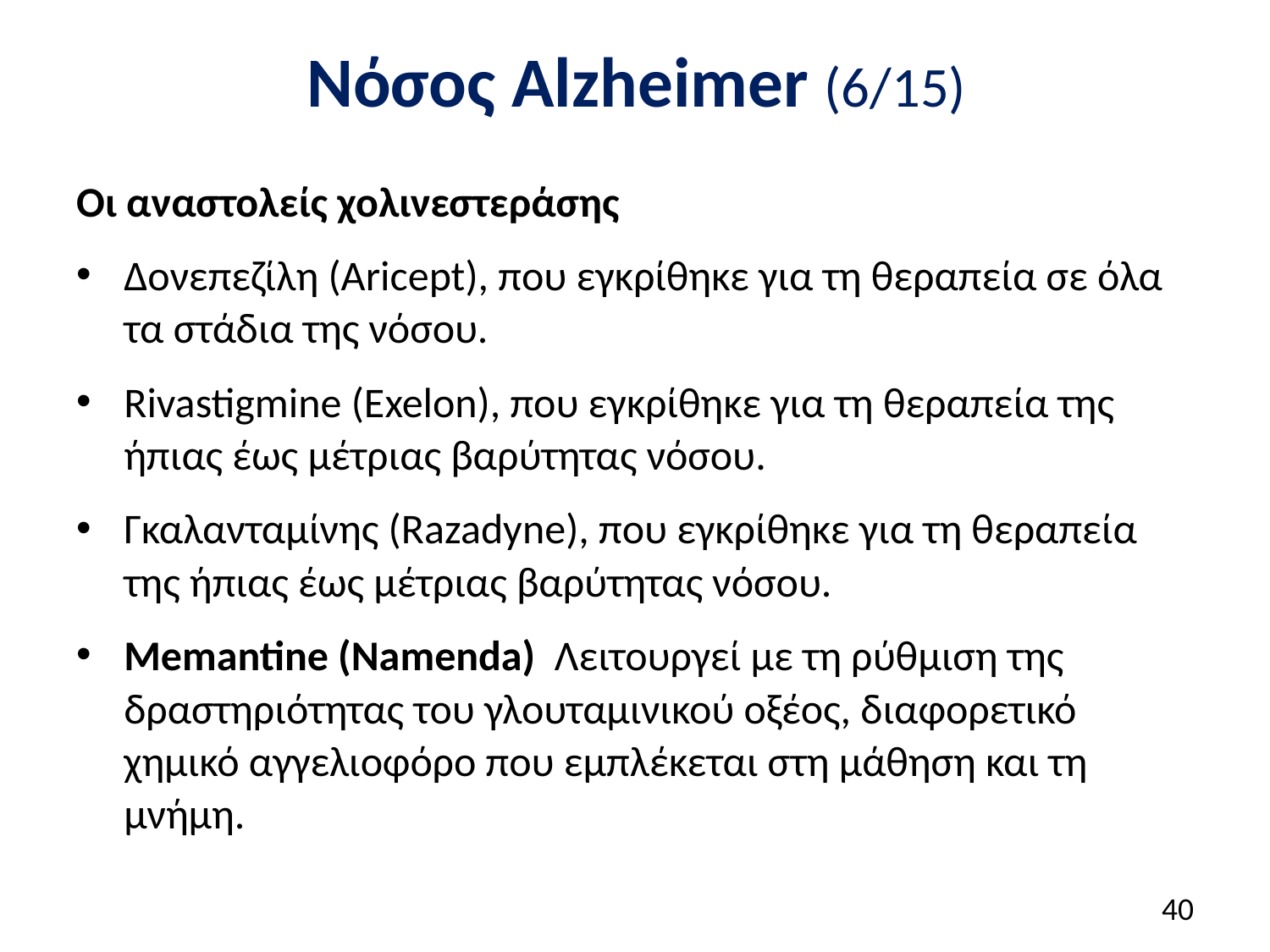

# Νόσος Alzheimer (6/15)
Οι αναστολείς χολινεστεράσης
Δονεπεζίλη (Aricept), που εγκρίθηκε για τη θεραπεία σε όλα τα στάδια της νόσου.
Rivastigmine (Exelon), που εγκρίθηκε για τη θεραπεία της ήπιας έως μέτριας βαρύτητας νόσου.
Γκαλανταμίνης (Razadyne), που εγκρίθηκε για τη θεραπεία της ήπιας έως μέτριας βαρύτητας νόσου.
Memantine (Namenda)  Λειτουργεί με τη ρύθμιση της δραστηριότητας του γλουταμινικού οξέος, διαφορετικό χημικό αγγελιοφόρο που εμπλέκεται στη μάθηση και τη μνήμη.

40